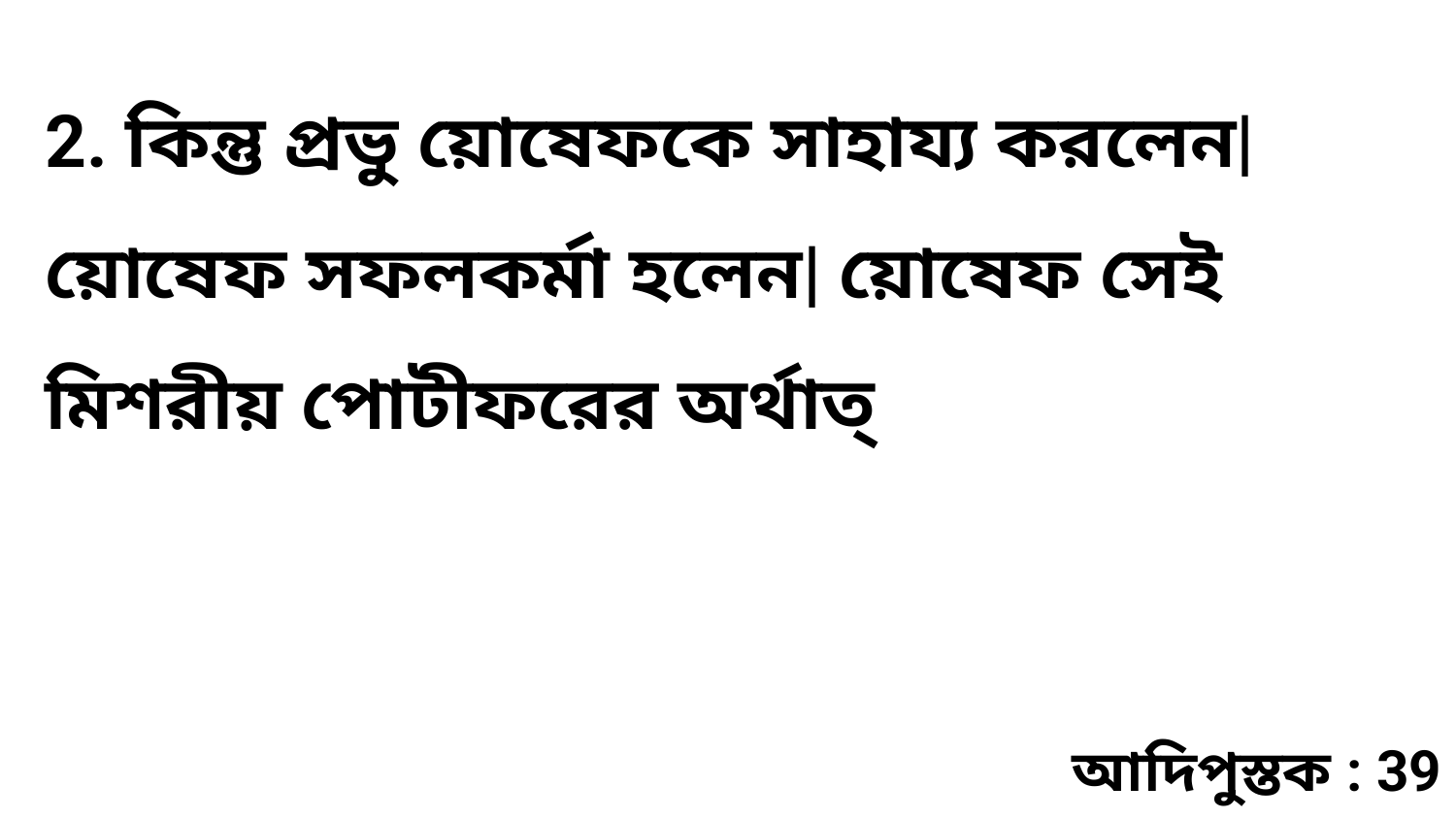

2. কিন্তু প্রভু য়োষেফকে সাহায্য করলেন| য়োষেফ সফলকর্মা হলেন| য়োষেফ সেই মিশরীয় পোটীফরের অর্থাত্‌
আদিপুস্তক : 39